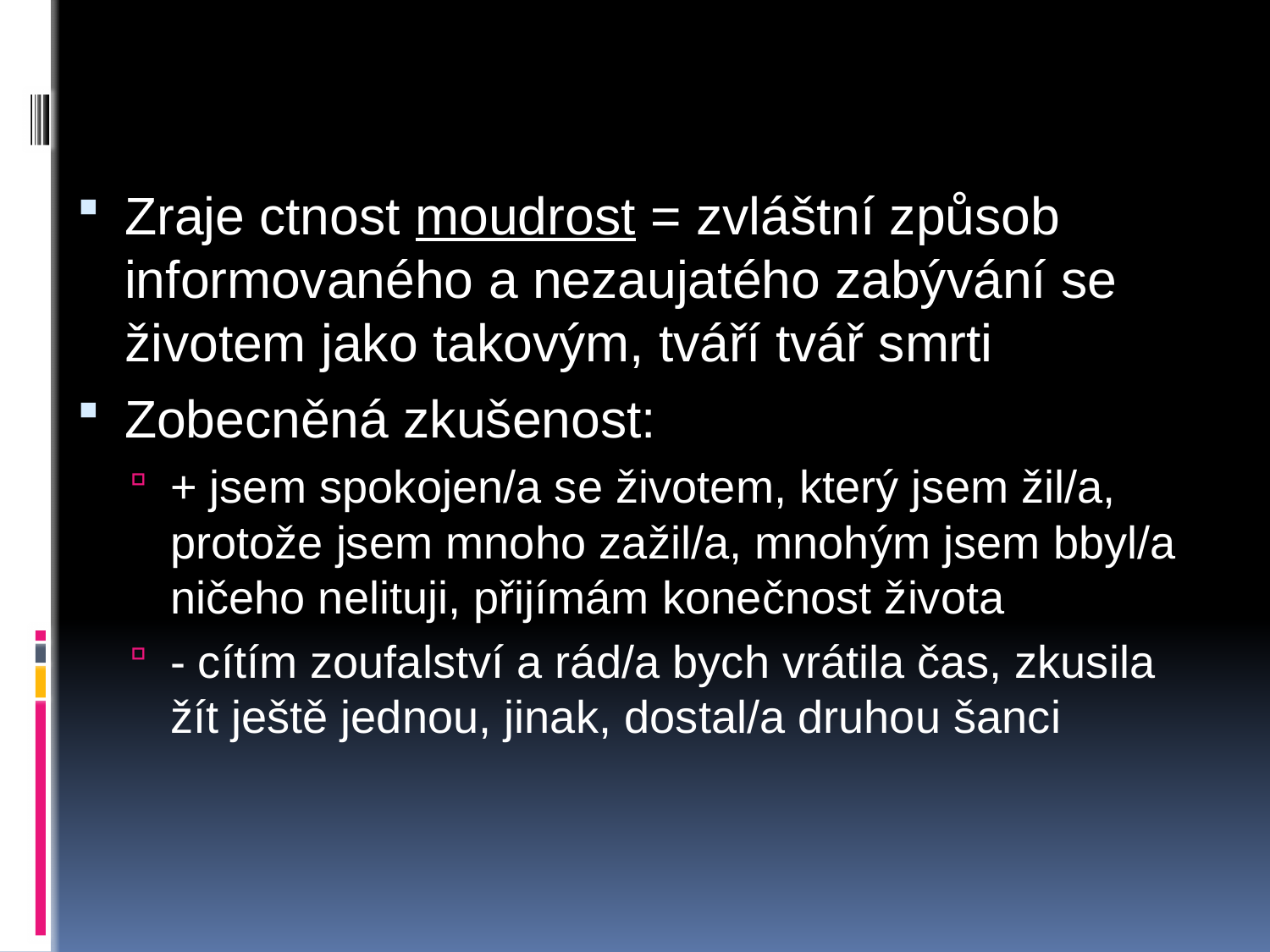

Zraje ctnost moudrost = zvláštní způsob informovaného a nezaujatého zabývání se životem jako takovým, tváří tvář smrti
Zobecněná zkušenost:
+ jsem spokojen/a se životem, který jsem žil/a, protože jsem mnoho zažil/a, mnohým jsem bbyl/a ničeho nelituji, přijímám konečnost života
- cítím zoufalství a rád/a bych vrátila čas, zkusila žít ještě jednou, jinak, dostal/a druhou šanci